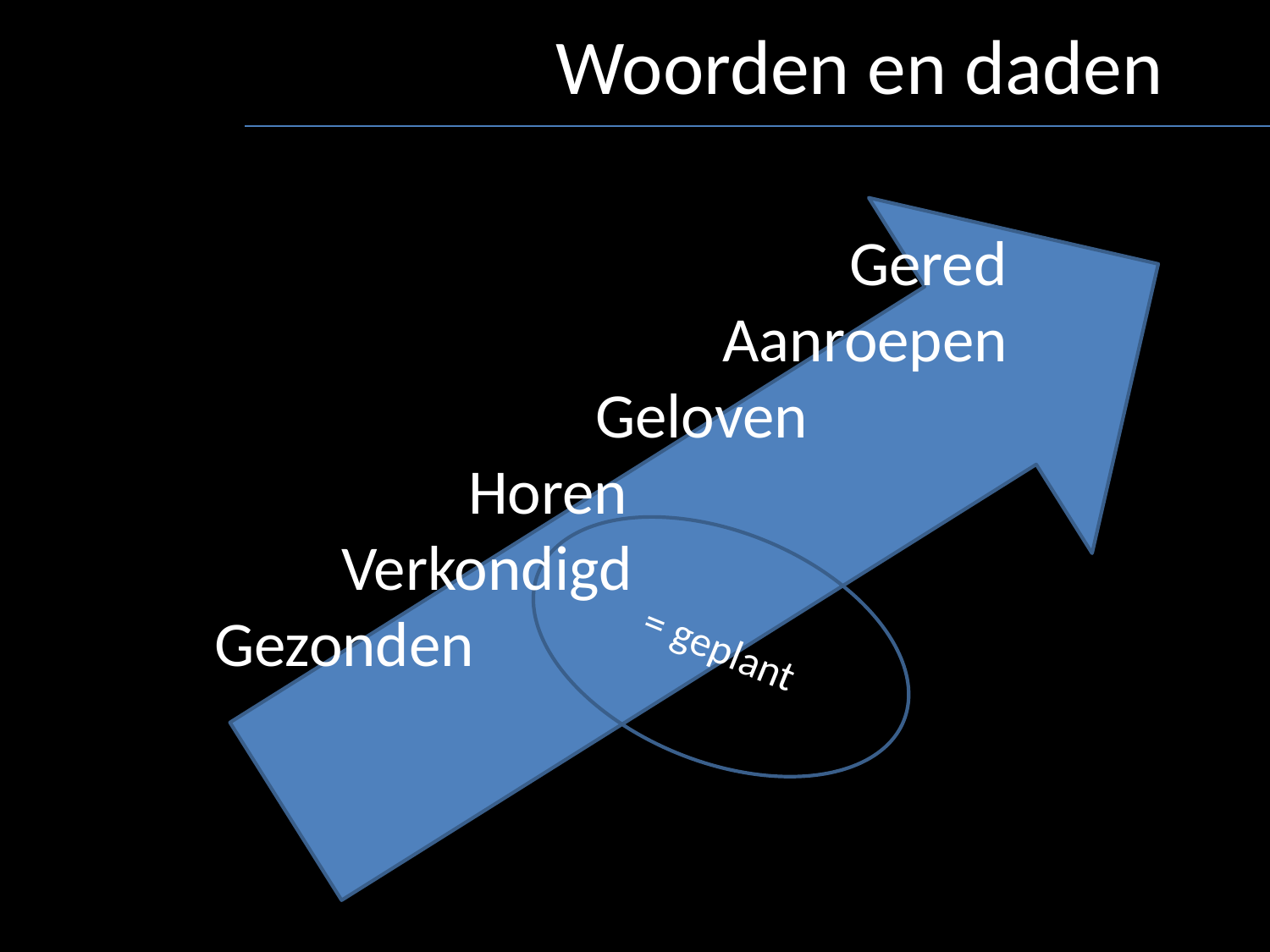

Woorden en daden

						Gered
					Aanroepen
				Geloven
			Horen
		Verkondigd
	Gezonden

= geplant